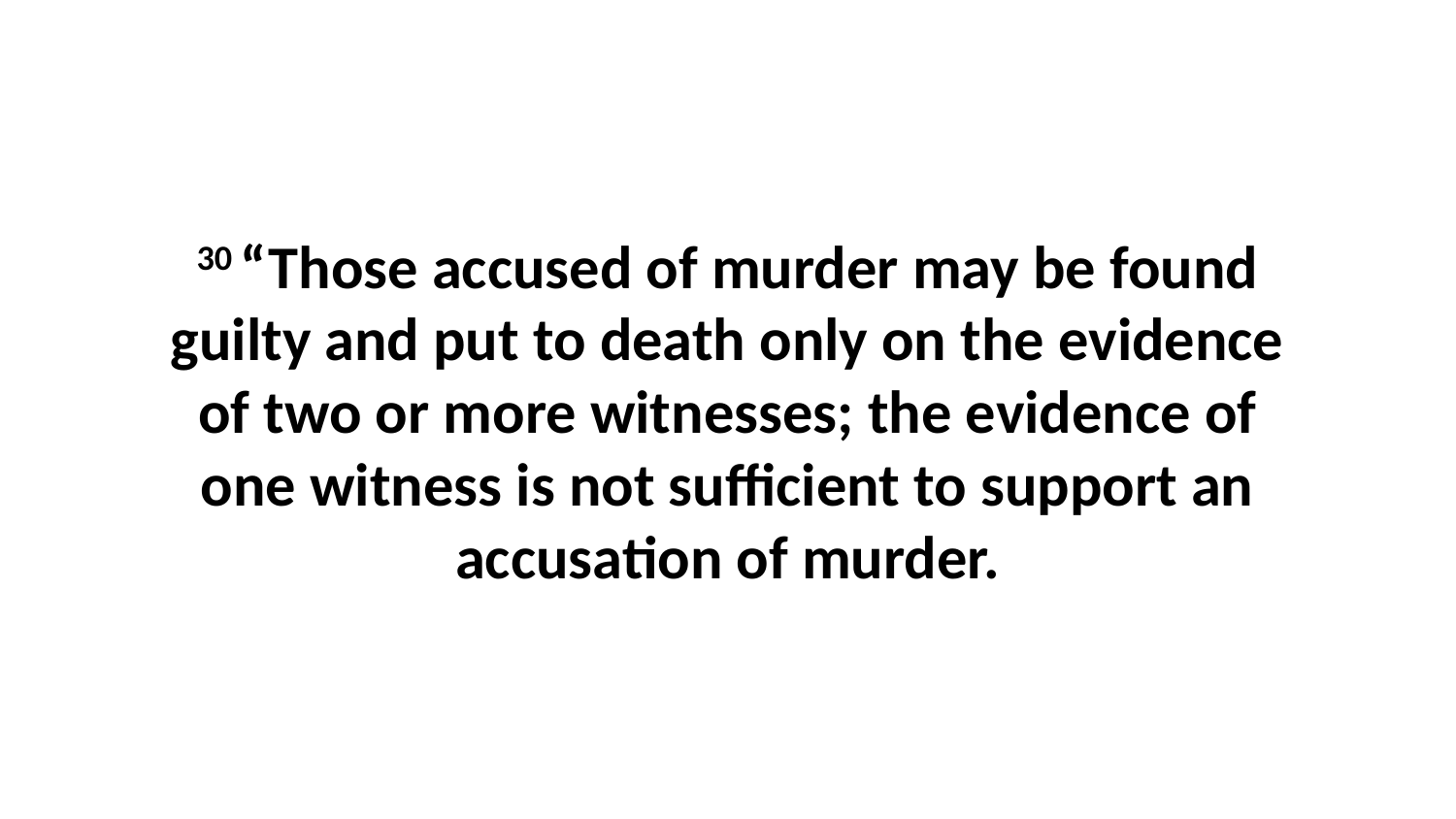

30 “Those accused of murder may be found guilty and put to death only on the evidence of two or more witnesses; the evidence of one witness is not sufficient to support an accusation of murder.